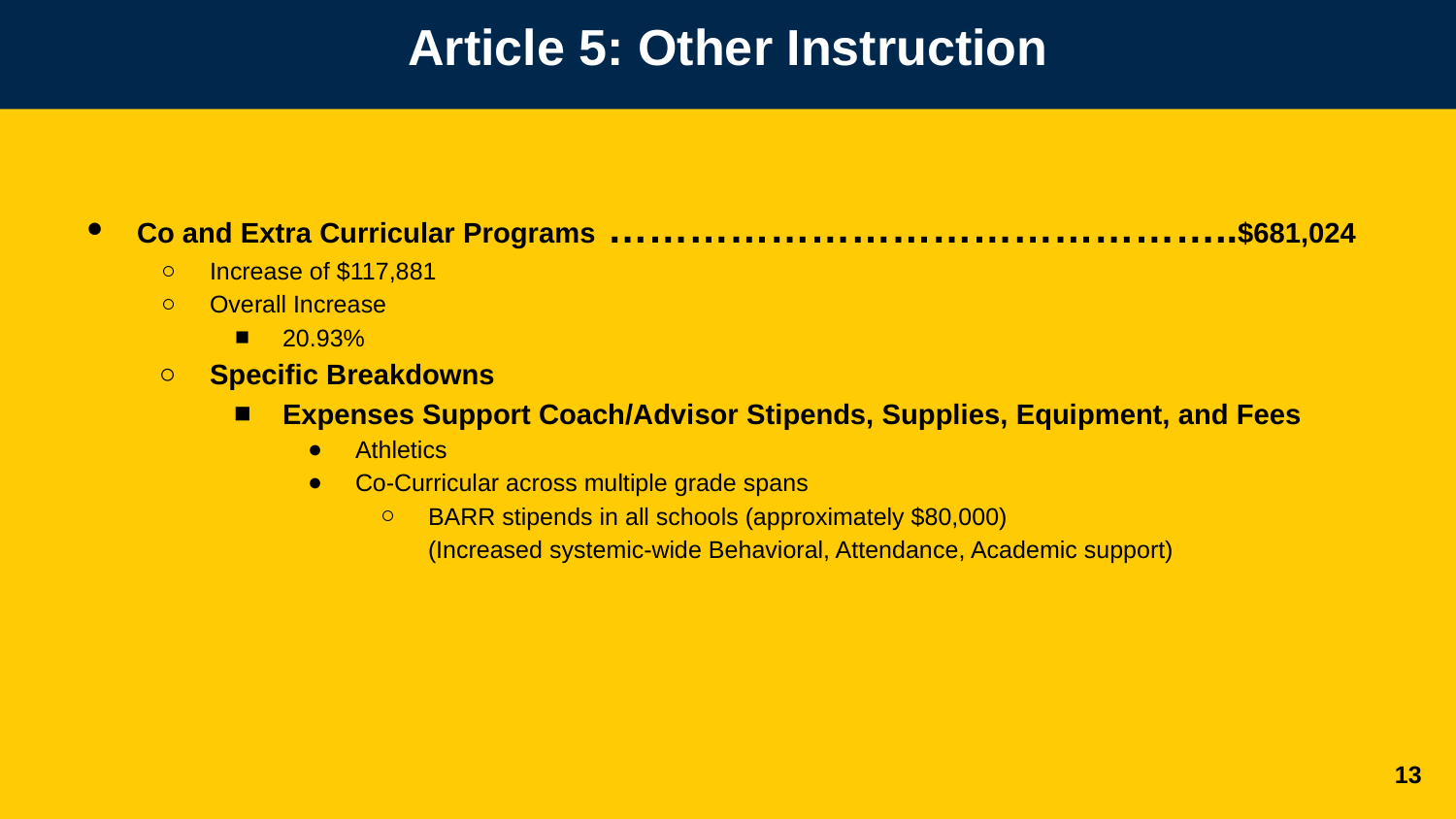

# Article 5: Other Instruction
Co and Extra Curricular Programs ………………………………………..$681,024
Increase of $117,881
Overall Increase
20.93%
Specific Breakdowns
Expenses Support Coach/Advisor Stipends, Supplies, Equipment, and Fees
Athletics
Co-Curricular across multiple grade spans
BARR stipends in all schools (approximately $80,000)
(Increased systemic-wide Behavioral, Attendance, Academic support)
13